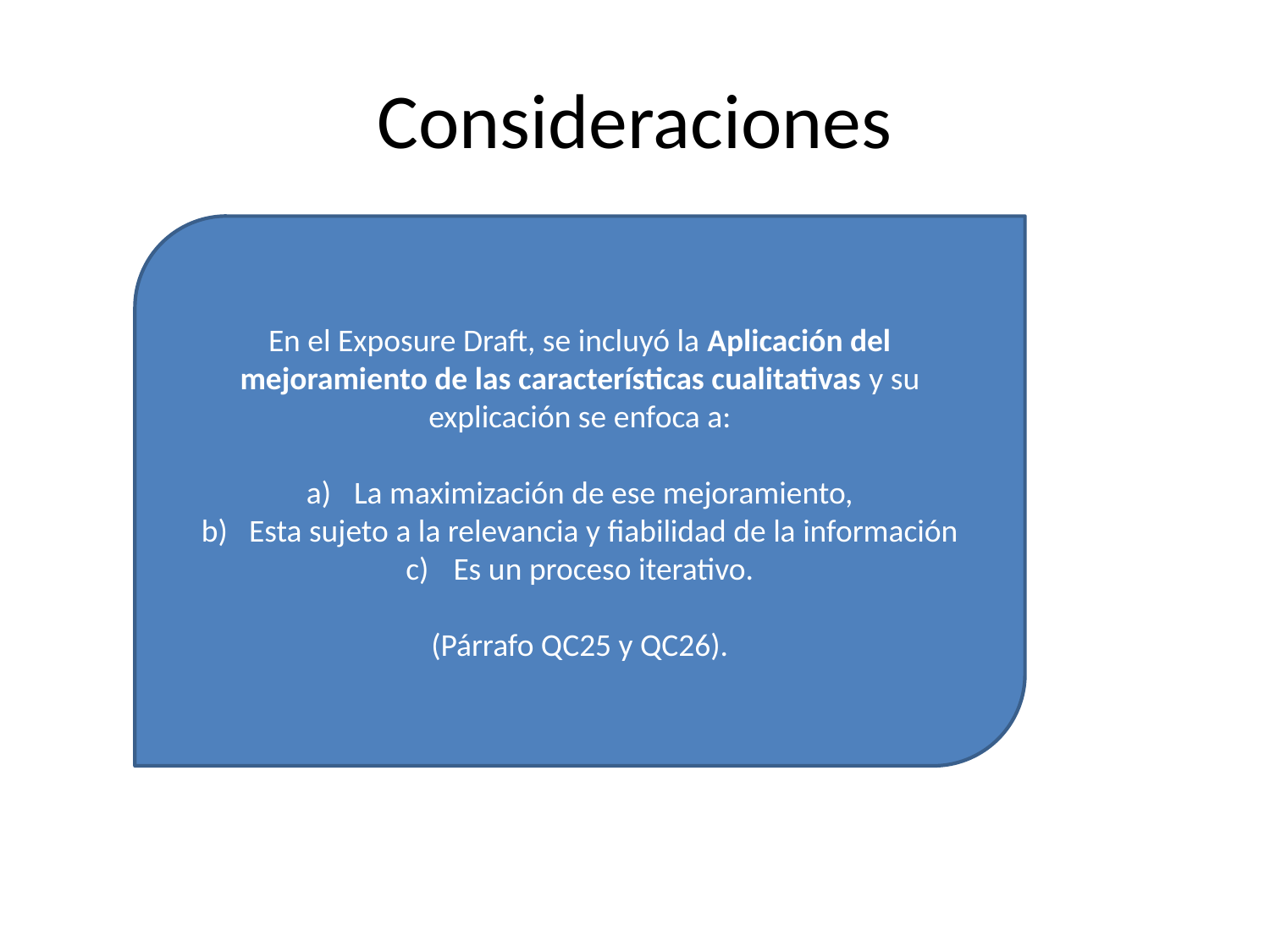

# Consideraciones
En el Exposure Draft, se incluyó la Aplicación del mejoramiento de las características cualitativas y su explicación se enfoca a:

La maximización de ese mejoramiento,
Esta sujeto a la relevancia y fiabilidad de la información
Es un proceso iterativo.

(Párrafo QC25 y QC26).